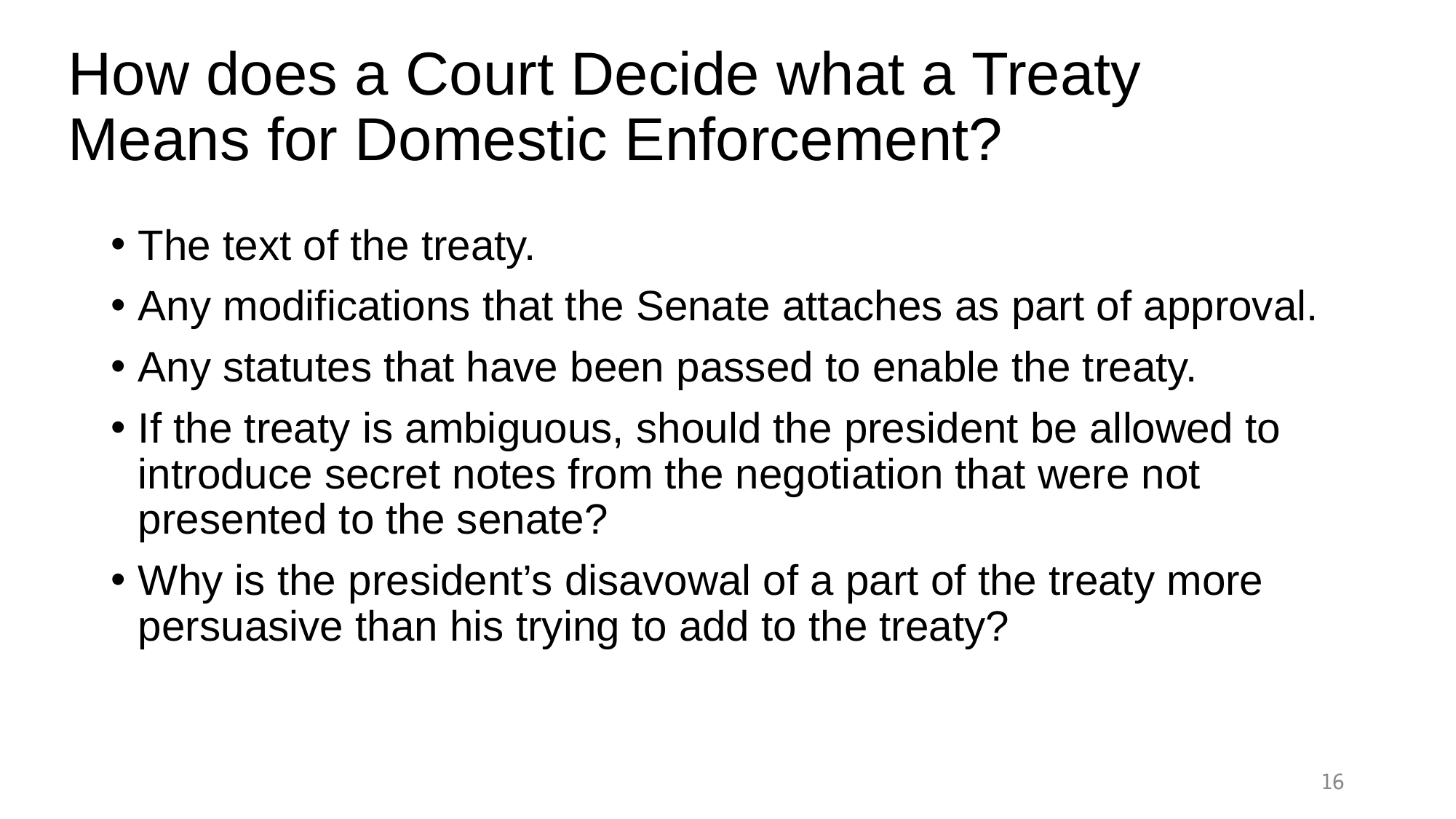

# How does a Court Decide what a Treaty Means for Domestic Enforcement?
The text of the treaty.
Any modifications that the Senate attaches as part of approval.
Any statutes that have been passed to enable the treaty.
If the treaty is ambiguous, should the president be allowed to introduce secret notes from the negotiation that were not presented to the senate?
Why is the president’s disavowal of a part of the treaty more persuasive than his trying to add to the treaty?
16